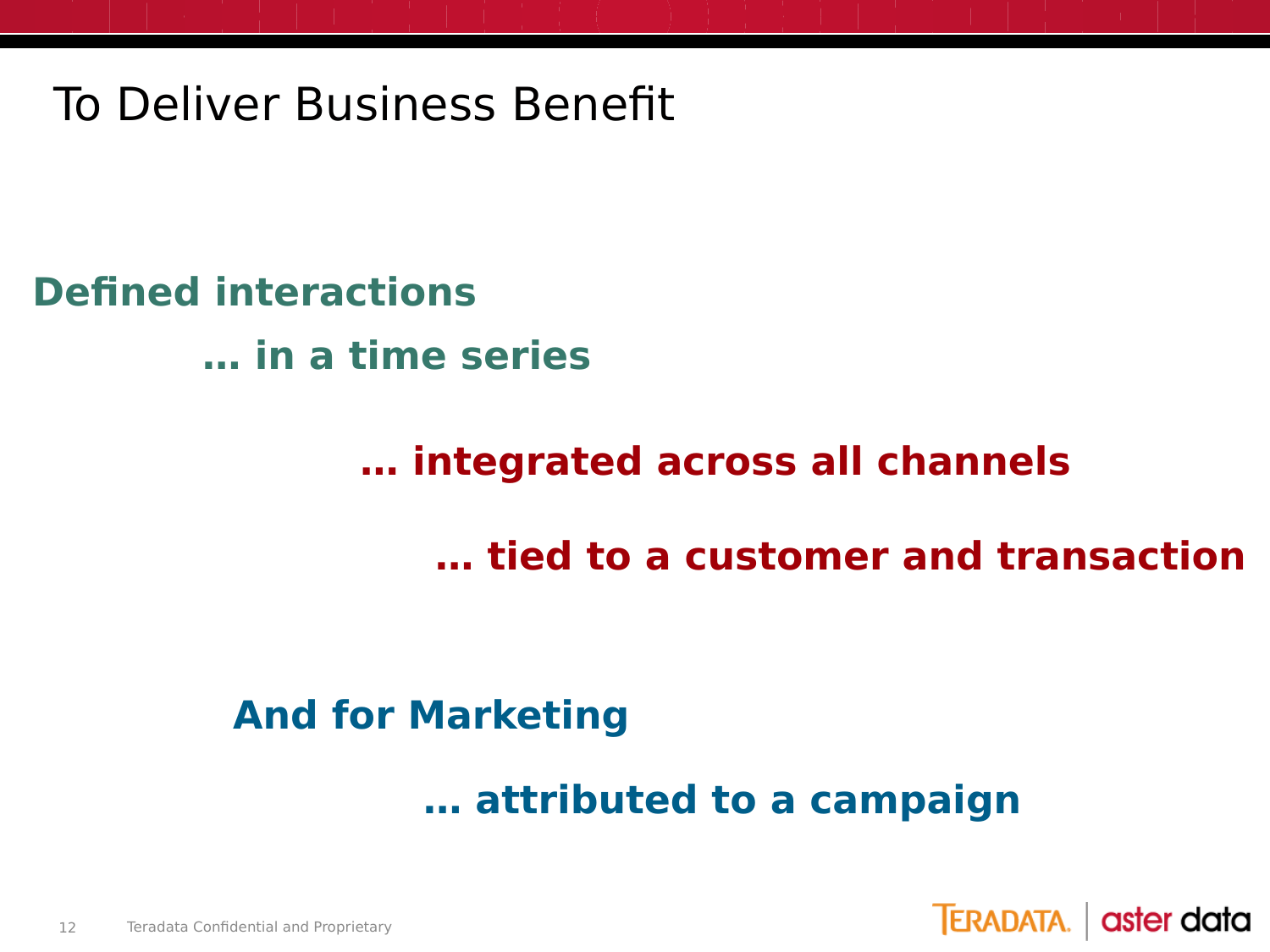

# To Deliver Business Benefit

Defined interactions
… in a time series
… integrated across all channels
… tied to a customer and transaction
And for Marketing
… attributed to a campaign